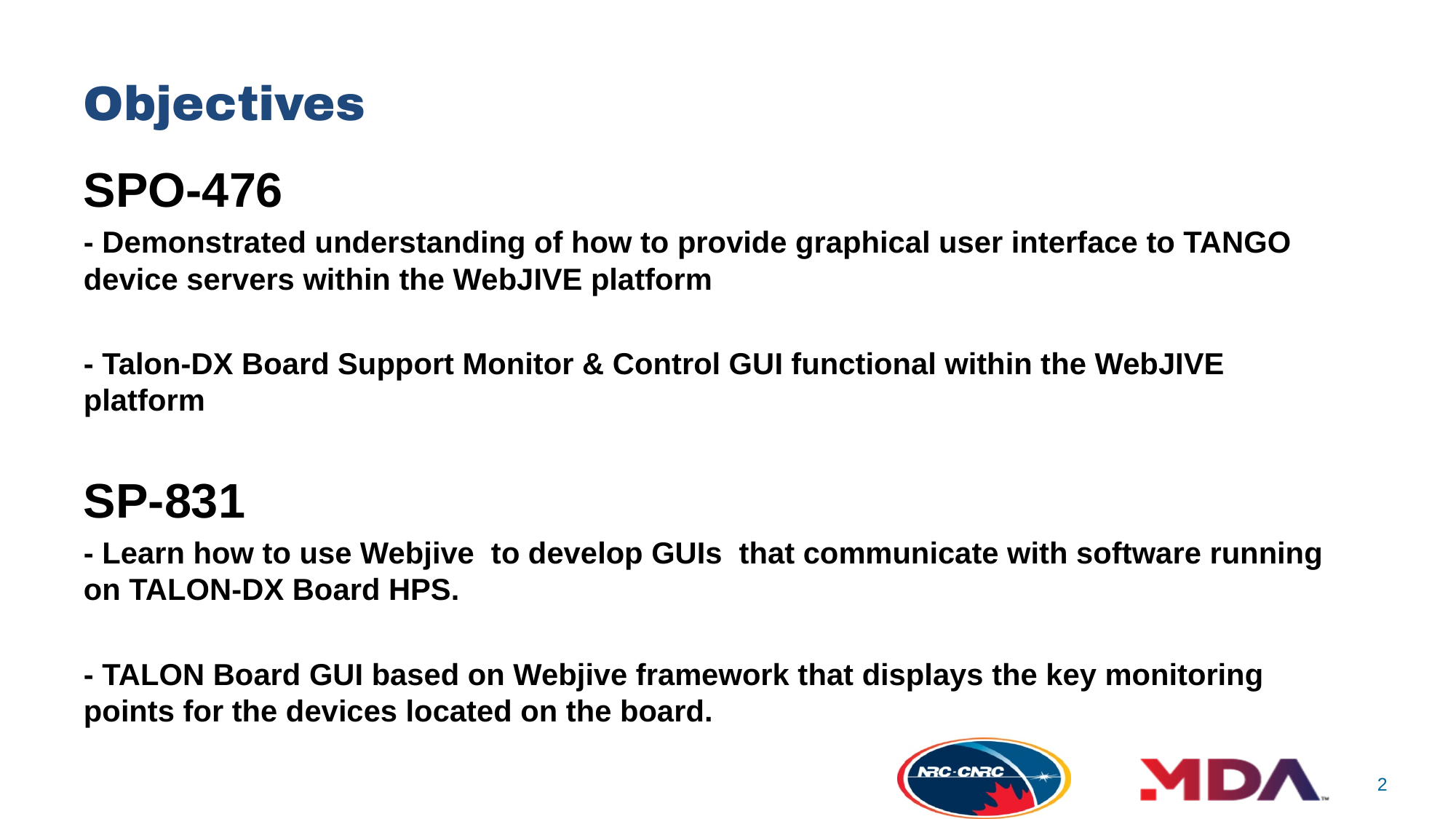

# Objectives
SPO-476
- Demonstrated understanding of how to provide graphical user interface to TANGO device servers within the WebJIVE platform

- Talon-DX Board Support Monitor & Control GUI functional within the WebJIVE platform

SP-831
- Learn how to use Webjive  to develop GUIs  that communicate with software running on TALON-DX Board HPS.

- TALON Board GUI based on Webjive framework that displays the key monitoring points for the devices located on the board.